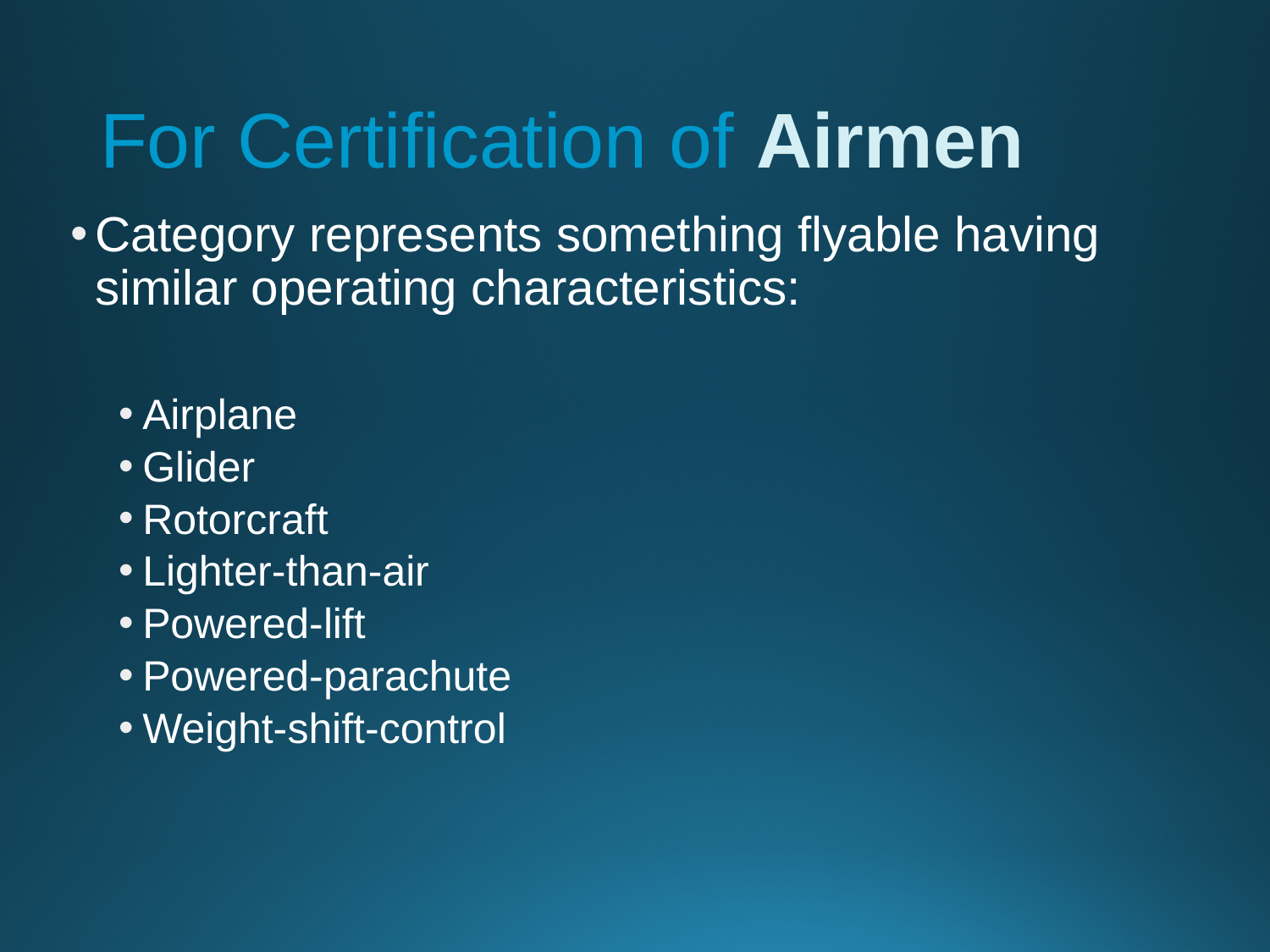

# For Certification of Airmen
Category represents something flyable having similar operating characteristics:

Airplane
Glider
Rotorcraft
Lighter-than-air
Powered-lift
Powered-parachute
Weight-shift-control